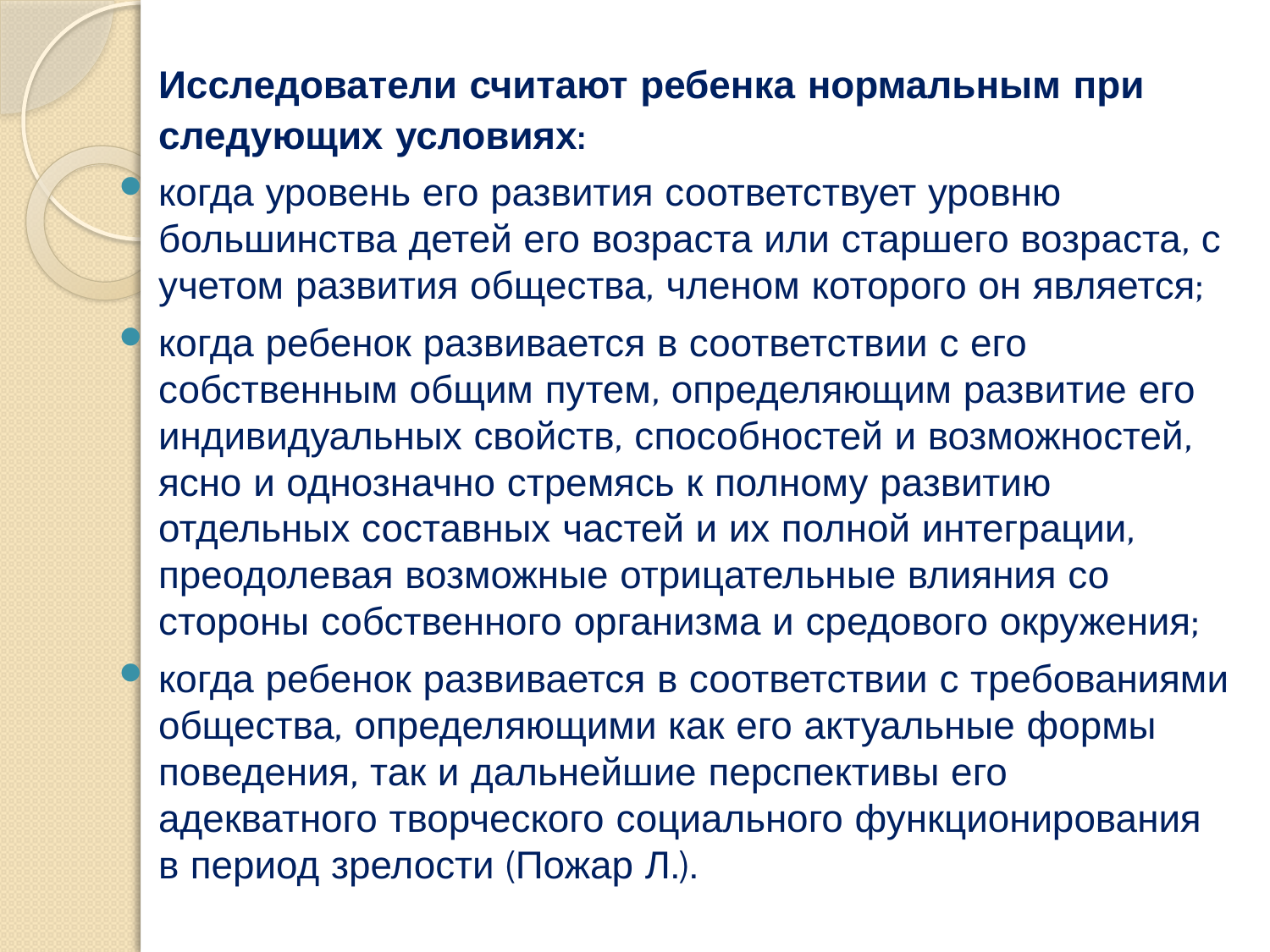

Исследователи считают ребенка нормальным при следующих условиях:
когда уровень его развития соответствует уровню большинства детей его возраста или старшего возраста, с учетом развития общества, членом которого он является;
когда ребенок развивается в соответствии с его собственным общим путем, определяющим развитие его индивидуальных свойств, способностей и возможностей, ясно и однозначно стремясь к полному развитию отдельных составных частей и их полной интеграции, преодолевая возможные отрицательные влияния со стороны собственного организма и средового окружения;
когда ребенок развивается в соответствии с требованиями общества, определяющими как его актуальные формы поведения, так и дальнейшие перспективы его адекватного творческого социального функционирования в период зрелости (Пожар Л.).